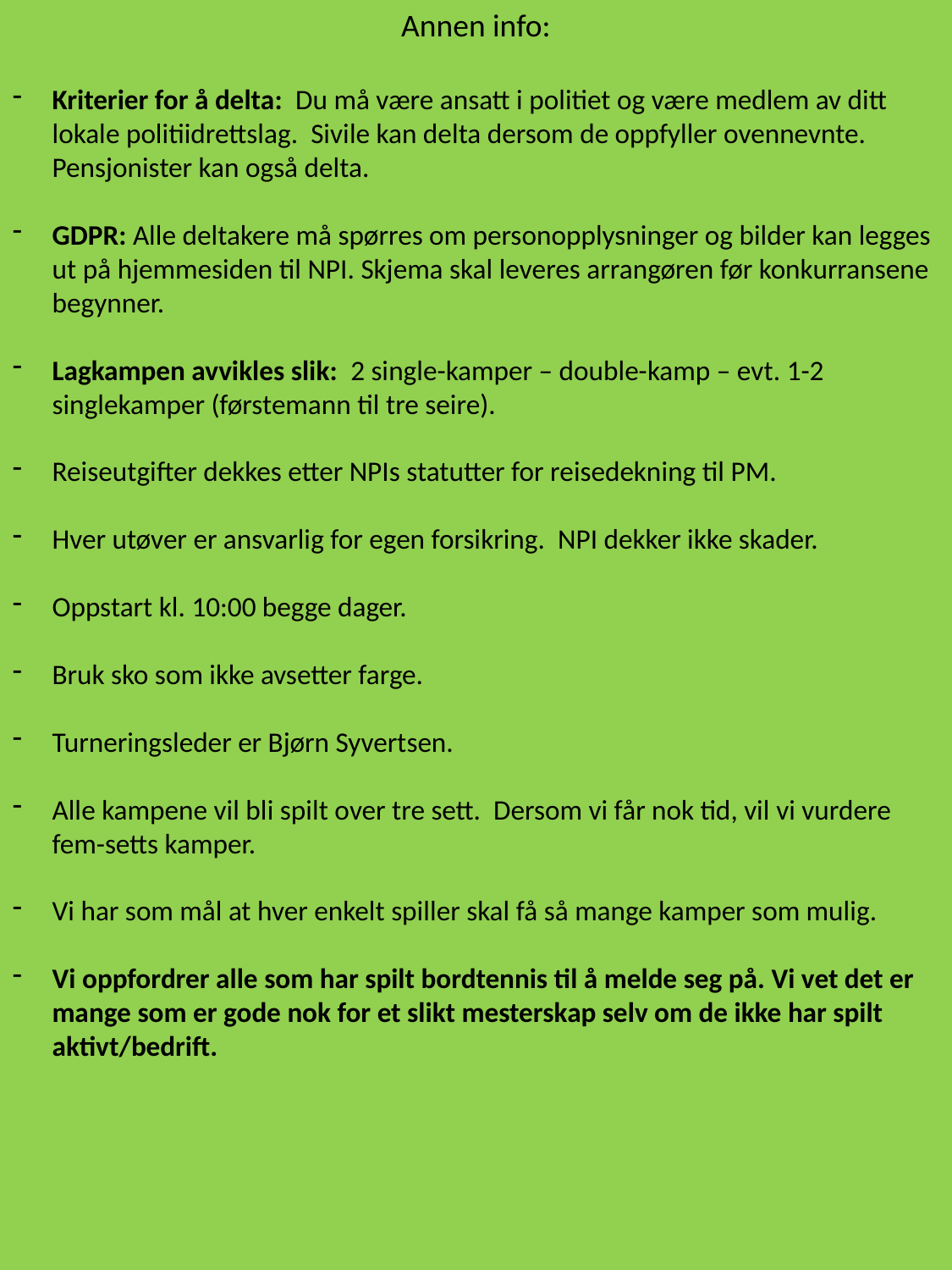

Annen info:

Kriterier for å delta:  Du må være ansatt i politiet og være medlem av ditt lokale politiidrettslag.  Sivile kan delta dersom de oppfyller ovennevnte.  Pensjonister kan også delta.

GDPR: Alle deltakere må spørres om personopplysninger og bilder kan legges ut på hjemmesiden til NPI. Skjema skal leveres arrangøren før konkurransene begynner.

Lagkampen avvikles slik:  2 single-kamper – double-kamp – evt. 1-2 singlekamper (førstemann til tre seire).

Reiseutgifter dekkes etter NPIs statutter for reisedekning til PM.

Hver utøver er ansvarlig for egen forsikring.  NPI dekker ikke skader.

Oppstart kl. 10:00 begge dager.

Bruk sko som ikke avsetter farge.

Turneringsleder er Bjørn Syvertsen.

Alle kampene vil bli spilt over tre sett.  Dersom vi får nok tid, vil vi vurdere fem-setts kamper.

Vi har som mål at hver enkelt spiller skal få så mange kamper som mulig.

Vi oppfordrer alle som har spilt bordtennis til å melde seg på. Vi vet det er mange som er gode nok for et slikt mesterskap selv om de ikke har spilt aktivt/bedrift.

				                      	         s. 2/2